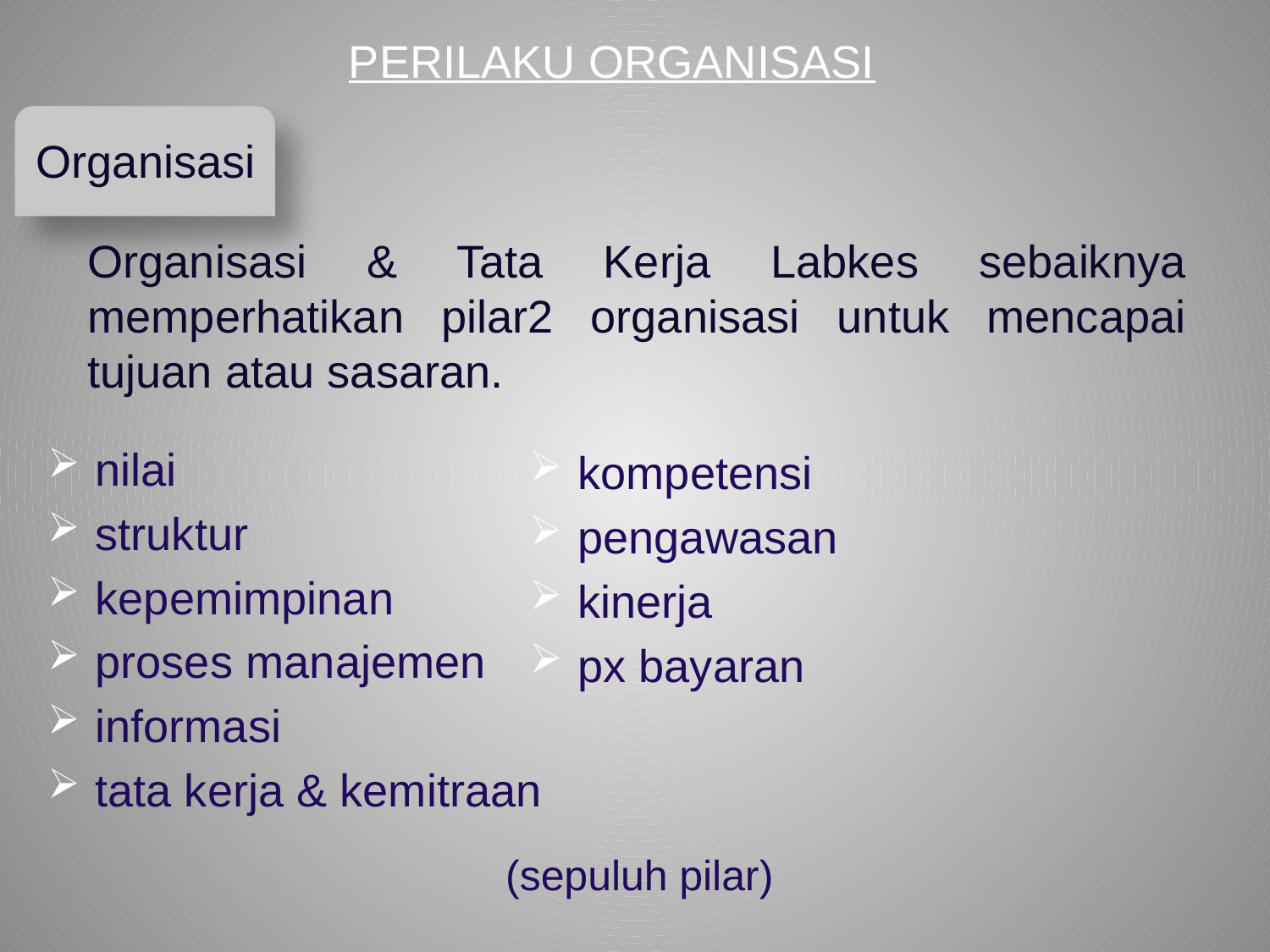

PERILAKU ORGANISASI

Organisasi
Organisasi & Tata Kerja Labkes sebaiknya memperhatikan pilar2 organisasi untuk mencapai tujuan atau sasaran.

nilai
struktur
kepemimpinan
proses manajemen
informasi
tata kerja & kemitraan
kompetensi
pengawasan
kinerja
px bayaran
(sepuluh pilar)